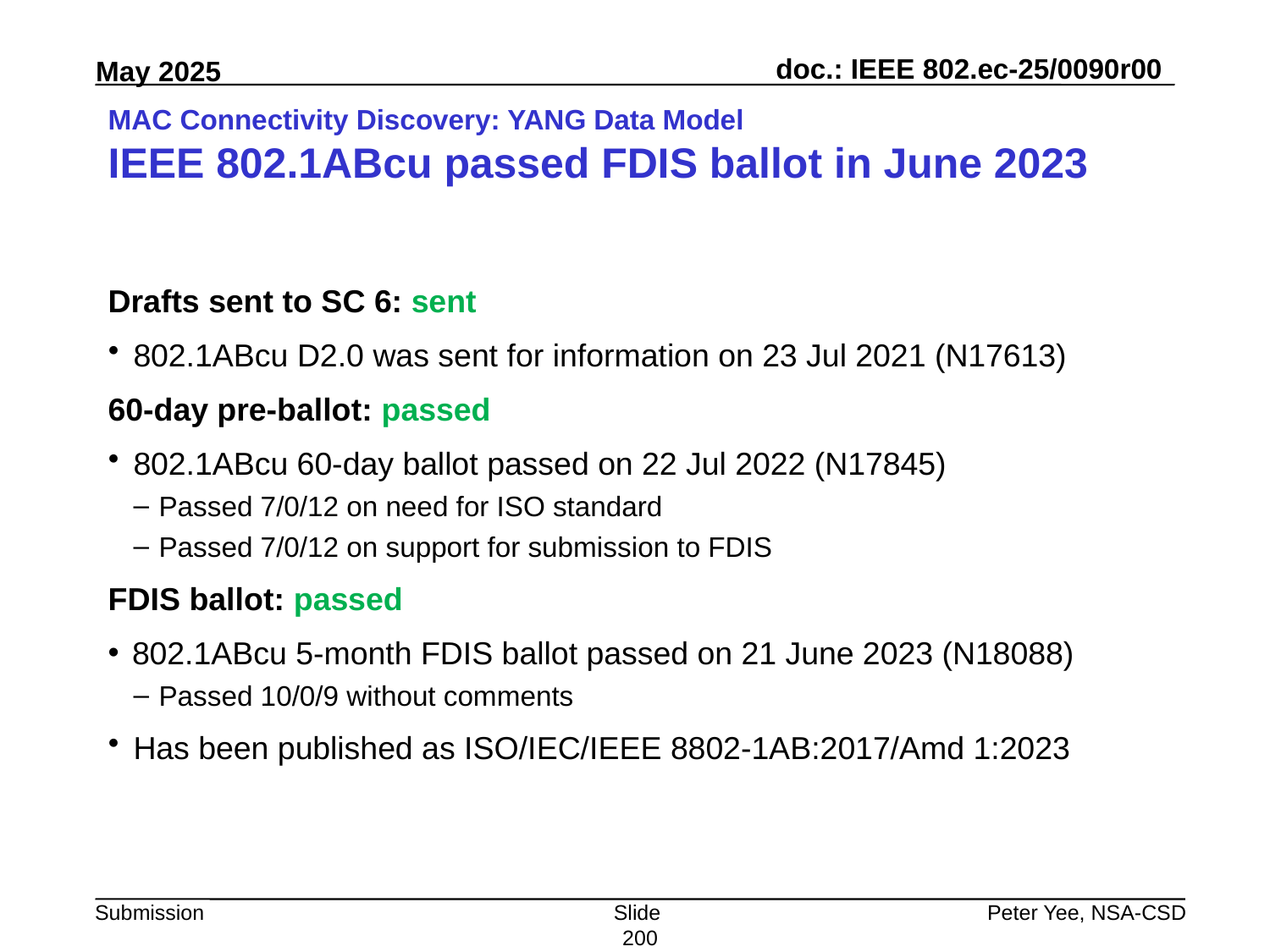

# MAC Connectivity Discovery: YANG Data Model IEEE 802.1ABcu passed FDIS ballot in June 2023
Drafts sent to SC 6: sent
802.1ABcu D2.0 was sent for information on 23 Jul 2021 (N17613)
60-day pre-ballot: passed
802.1ABcu 60-day ballot passed on 22 Jul 2022 (N17845)
Passed 7/0/12 on need for ISO standard
Passed 7/0/12 on support for submission to FDIS
FDIS ballot: passed
802.1ABcu 5-month FDIS ballot passed on 21 June 2023 (N18088)
Passed 10/0/9 without comments
Has been published as ISO/IEC/IEEE 8802-1AB:2017/Amd 1:2023
Slide 200
Peter Yee, NSA-CSD